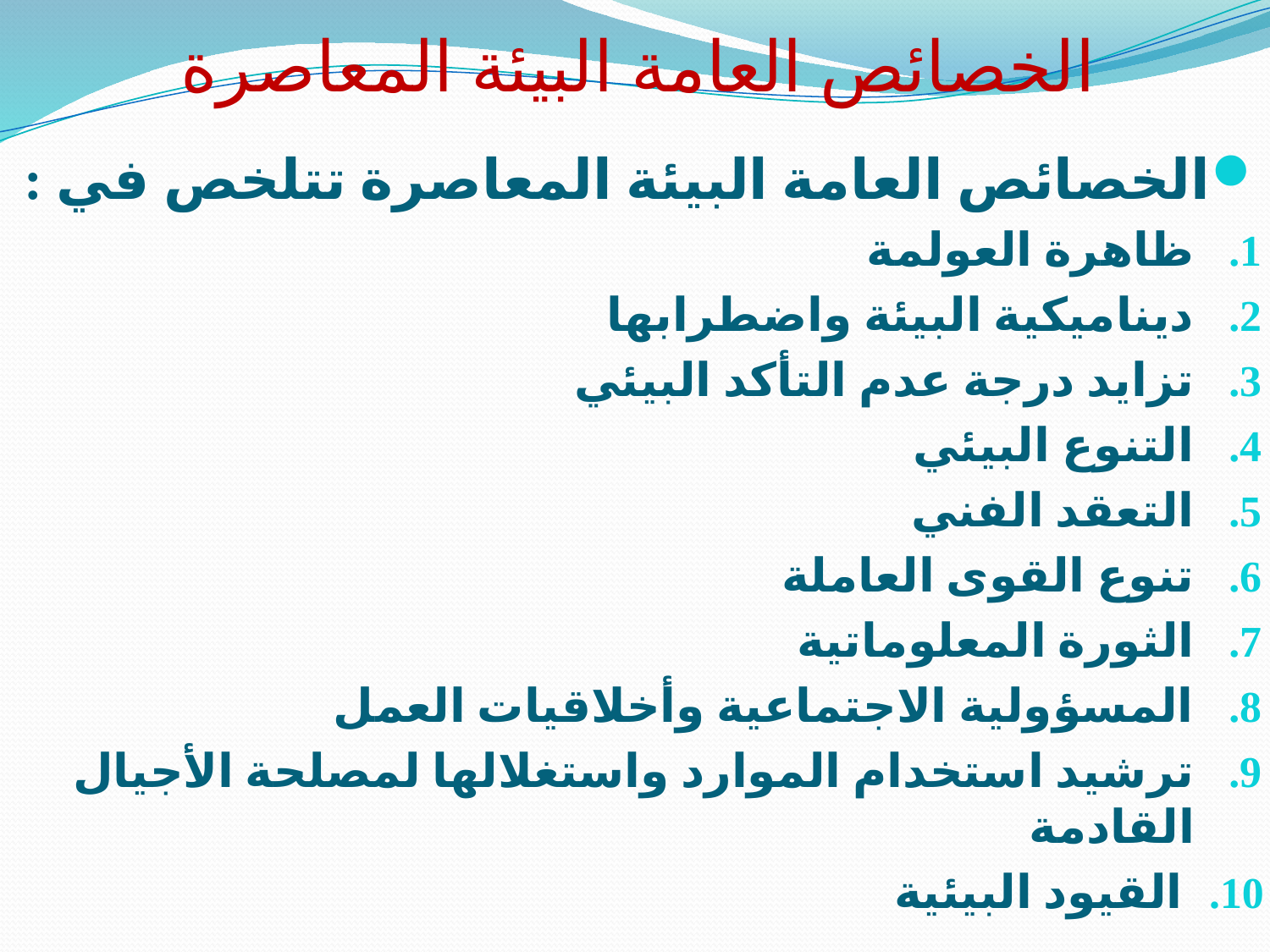

# الخصائص العامة البيئة المعاصرة
الخصائص العامة البيئة المعاصرة تتلخص في :
ظاهرة العولمة
ديناميكية البيئة واضطرابها
تزايد درجة عدم التأكد البيئي
التنوع البيئي
التعقد الفني
تنوع القوى العاملة
الثورة المعلوماتية
المسؤولية الاجتماعية وأخلاقيات العمل
ترشيد استخدام الموارد واستغلالها لمصلحة الأجيال القادمة
 القيود البيئية